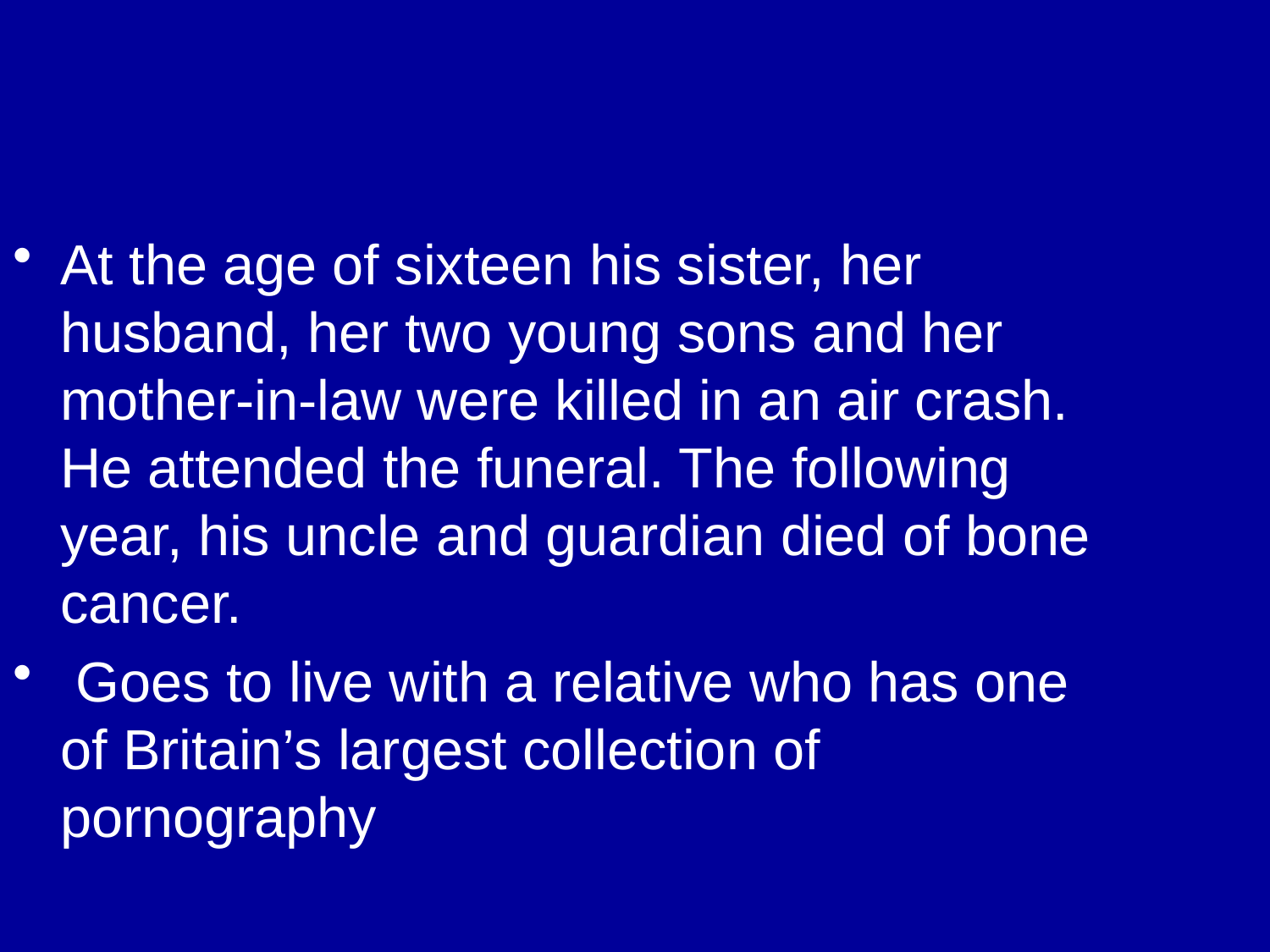

At the age of sixteen his sister, her husband, her two young sons and her mother-in-law were killed in an air crash. He attended the funeral. The following year, his uncle and guardian died of bone cancer.
 Goes to live with a relative who has one of Britain’s largest collection of pornography